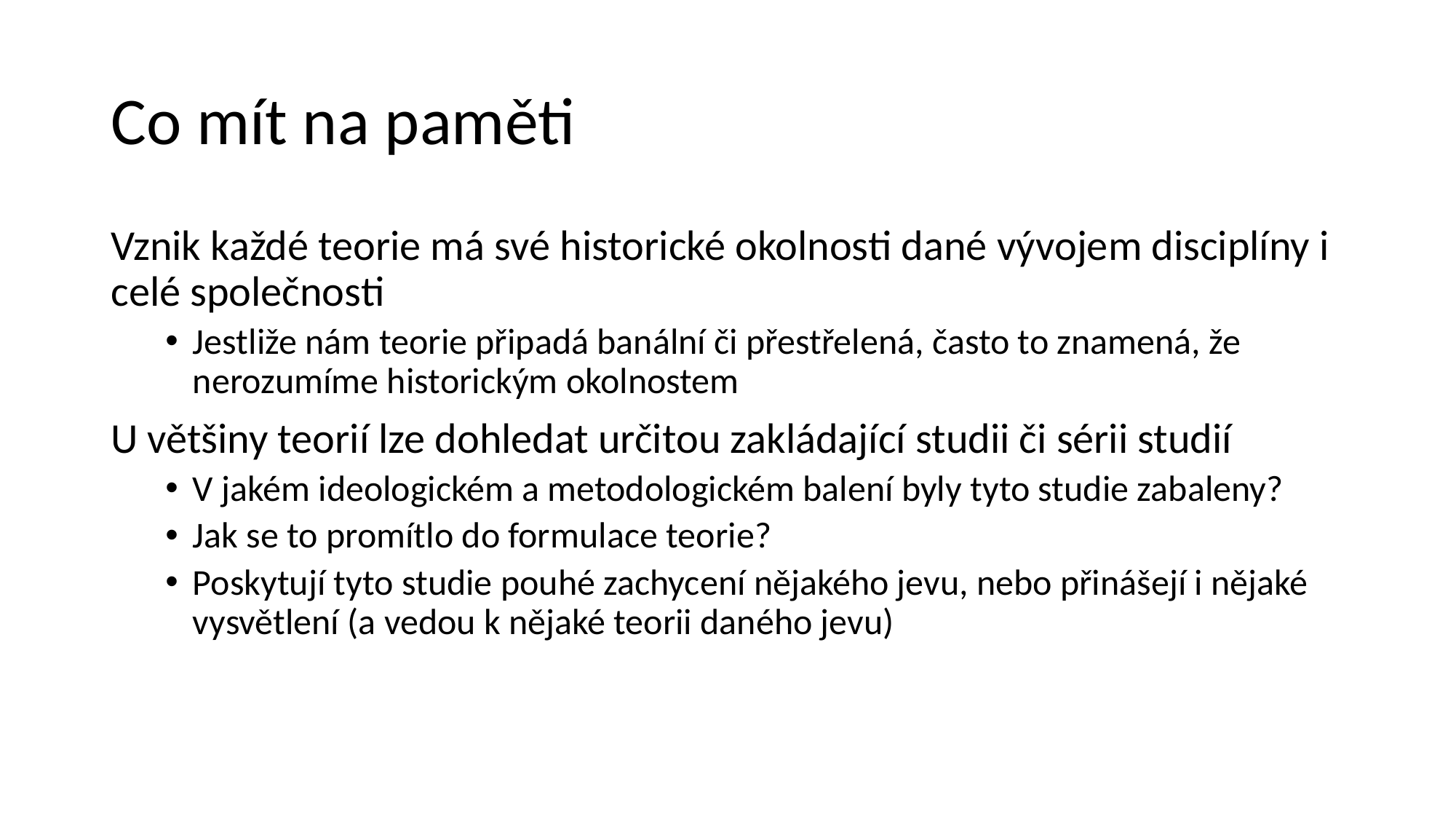

# Co mít na paměti
Vznik každé teorie má své historické okolnosti dané vývojem disciplíny i celé společnosti
Jestliže nám teorie připadá banální či přestřelená, často to znamená, že nerozumíme historickým okolnostem
U většiny teorií lze dohledat určitou zakládající studii či sérii studií
V jakém ideologickém a metodologickém balení byly tyto studie zabaleny?
Jak se to promítlo do formulace teorie?
Poskytují tyto studie pouhé zachycení nějakého jevu, nebo přinášejí i nějaké vysvětlení (a vedou k nějaké teorii daného jevu)